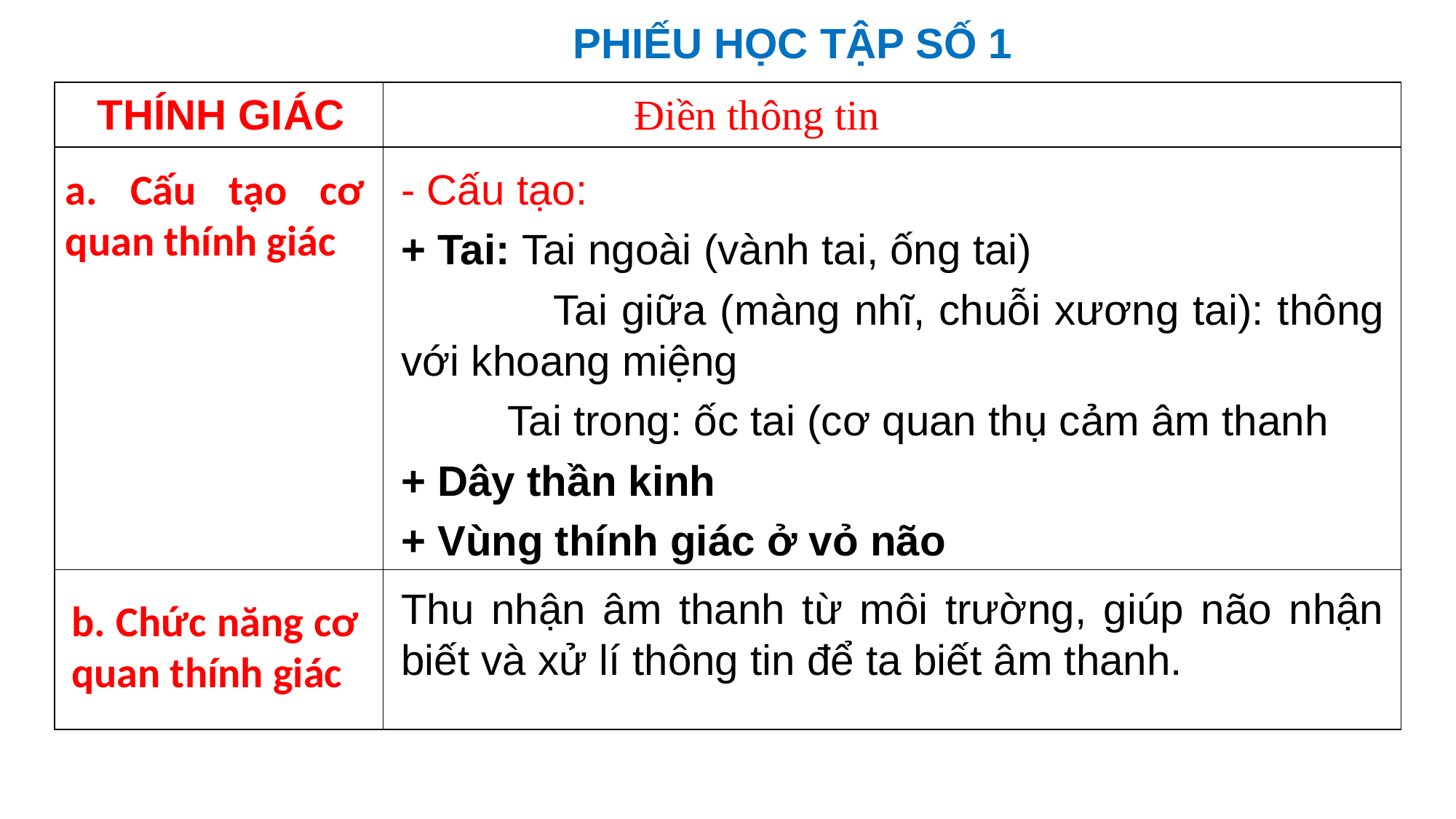

PHIẾU HỌC TẬP SỐ 1
|  |  |
| --- | --- |
|  |  |
|  |  |
THÍNH GIÁC
Điền thông tin
a. Cấu tạo cơ quan thính giác
- Cấu tạo:
+ Tai: Tai ngoài (vành tai, ống tai)
           Tai giữa (màng nhĩ, chuỗi xương tai): thông với khoang miệng
         Tai trong: ốc tai (cơ quan thụ cảm âm thanh
+ Dây thần kinh
+ Vùng thính giác ở vỏ não
Thu nhận âm thanh từ môi trường, giúp não nhận biết và xử lí thông tin để ta biết âm thanh.

b. Chức năng cơ quan thính giác